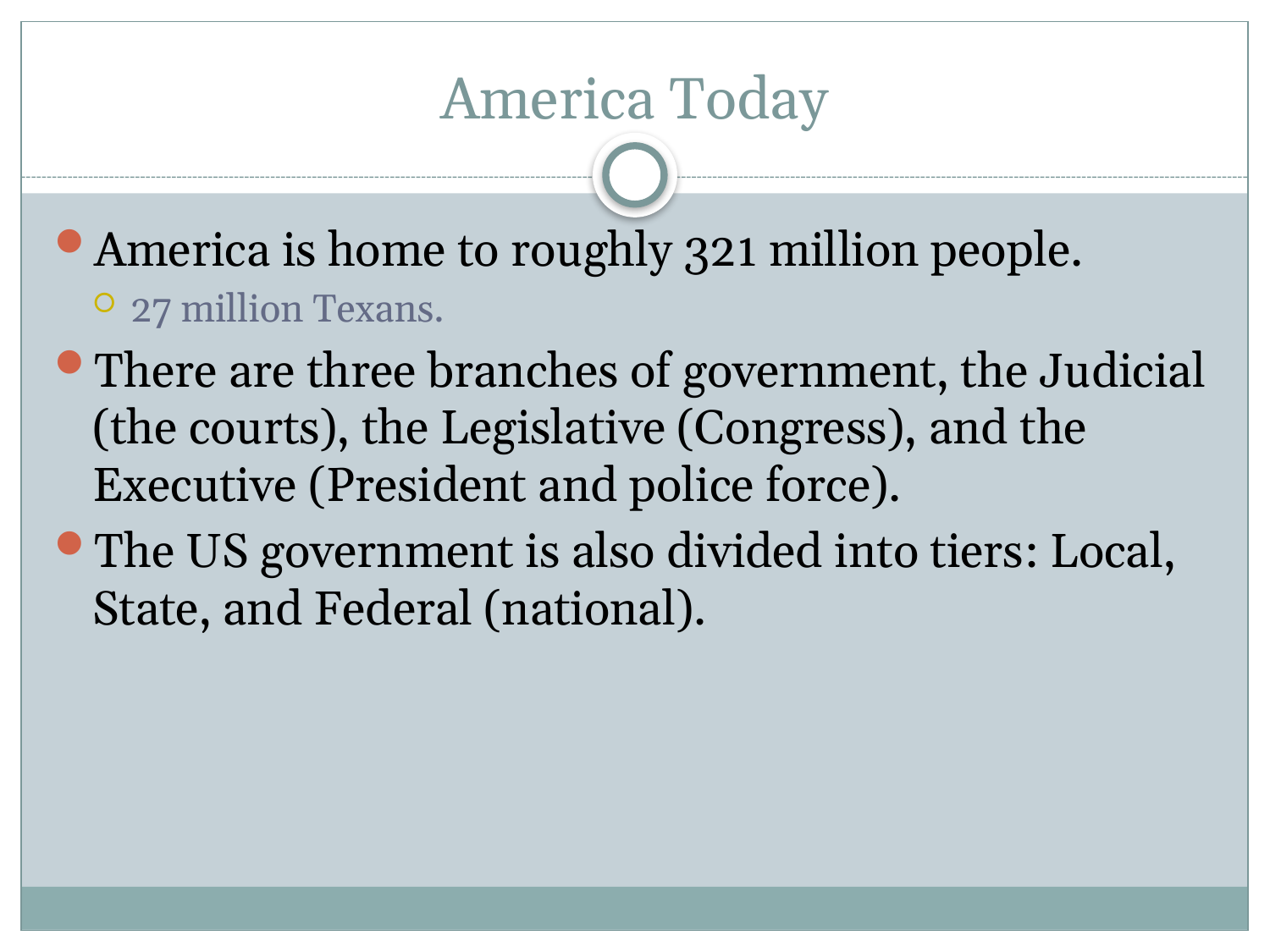

# America Today
America is home to roughly 321 million people.
27 million Texans.
There are three branches of government, the Judicial (the courts), the Legislative (Congress), and the Executive (President and police force).
The US government is also divided into tiers: Local, State, and Federal (national).